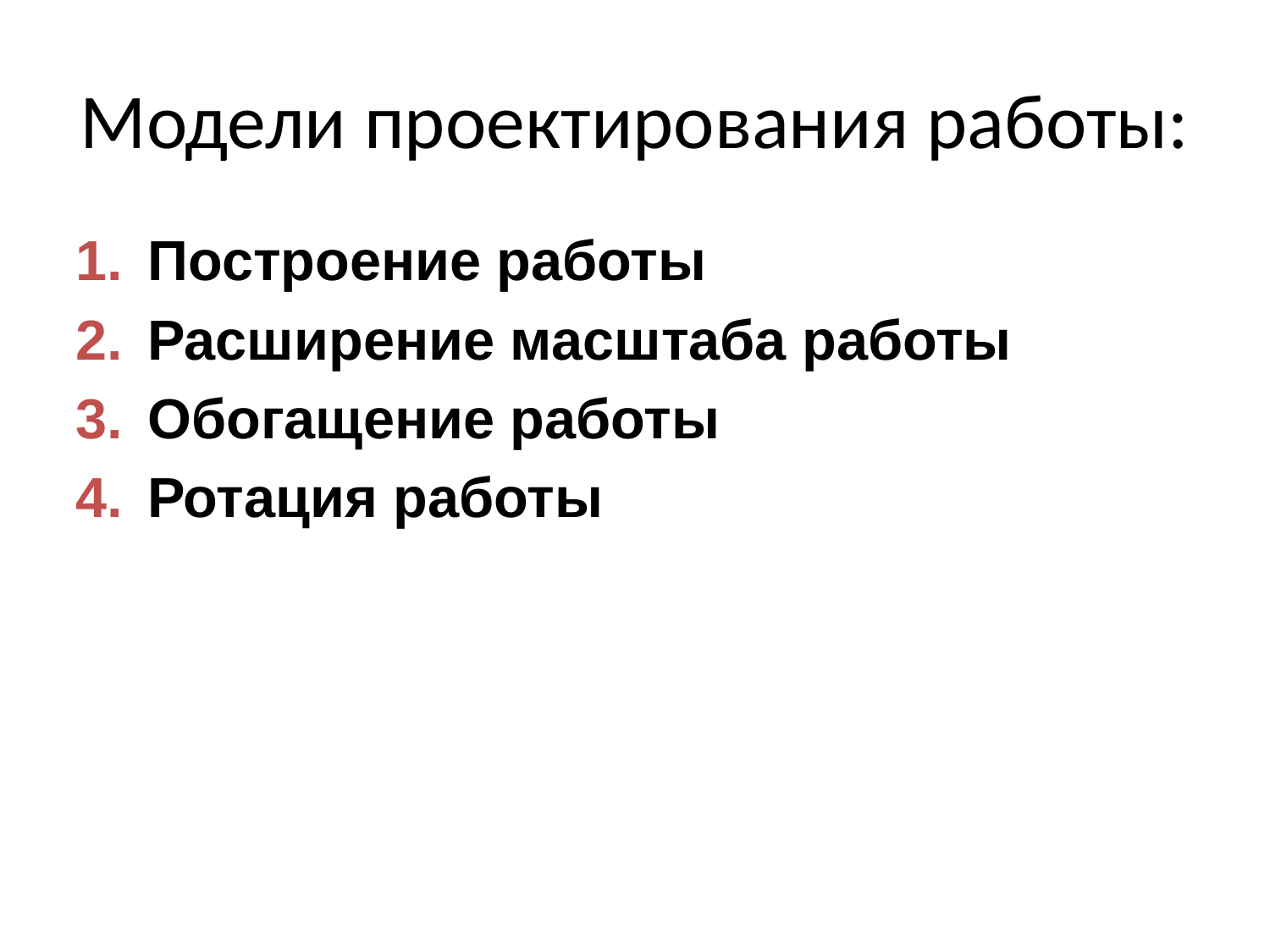

# Модели проектирования работы:
Построение работы
Расширение масштаба работы
Обогащение работы
Ротация работы